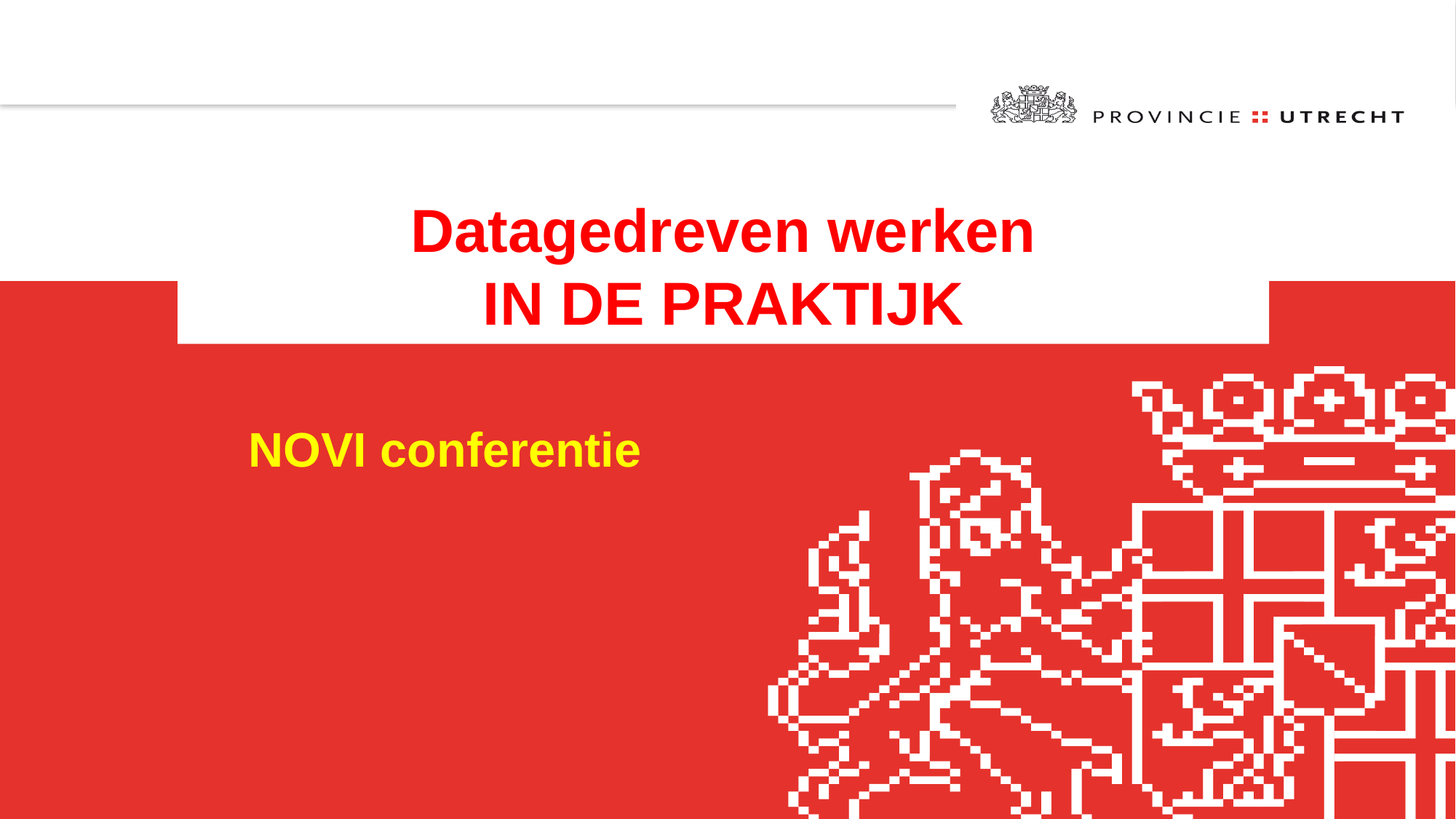

# Datagedreven werken In de praktijk

NOVI conferentie